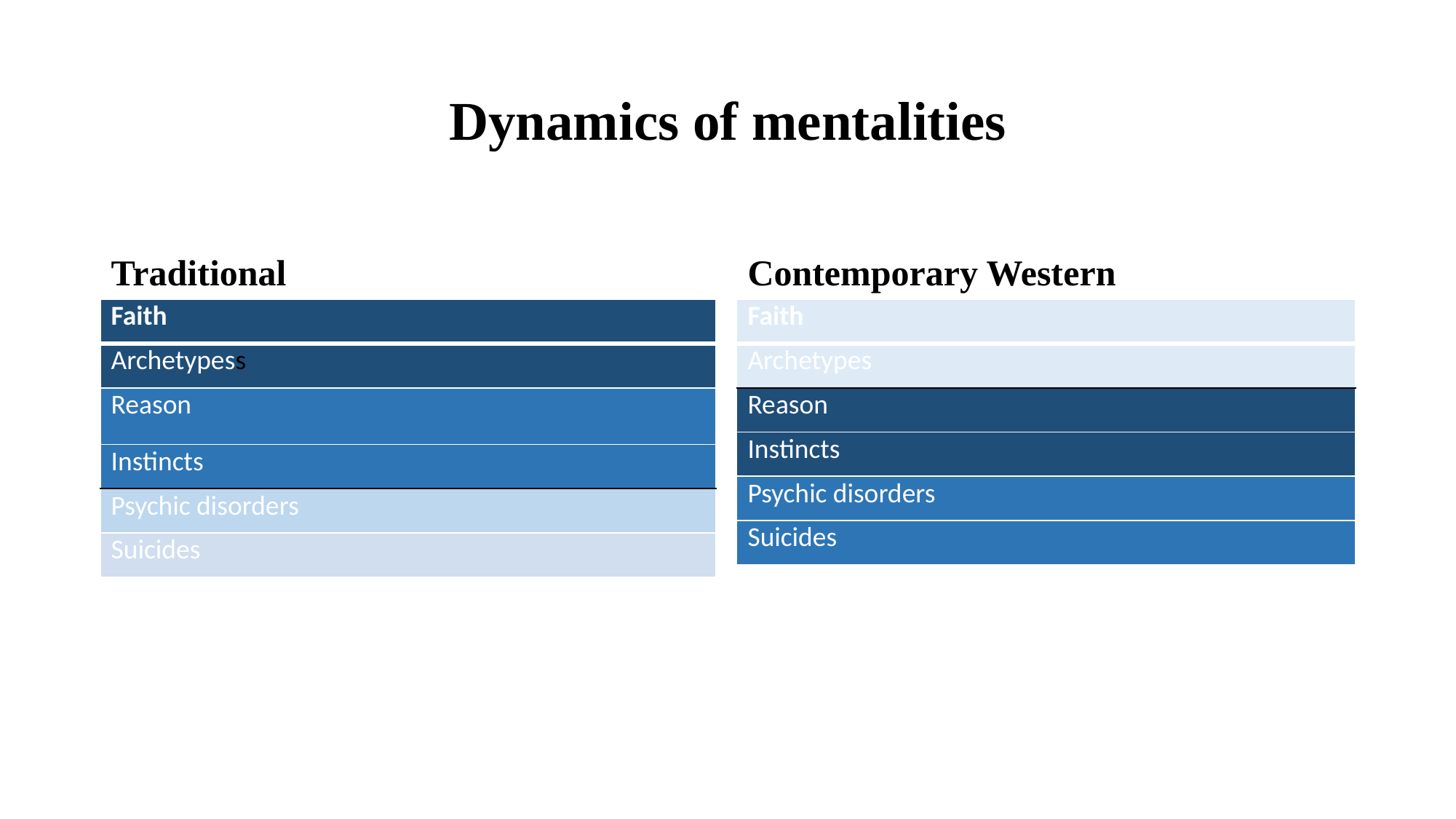

# Dynamics of mentalities
Traditional
Contemporary Western
| Faith |
| --- |
| Archetypess |
| Reason |
| Instincts |
| Psychic disorders |
| Suicides |
| Faith |
| --- |
| Archetypes |
| Reason |
| Instincts |
| Psychic disorders |
| Suicides |